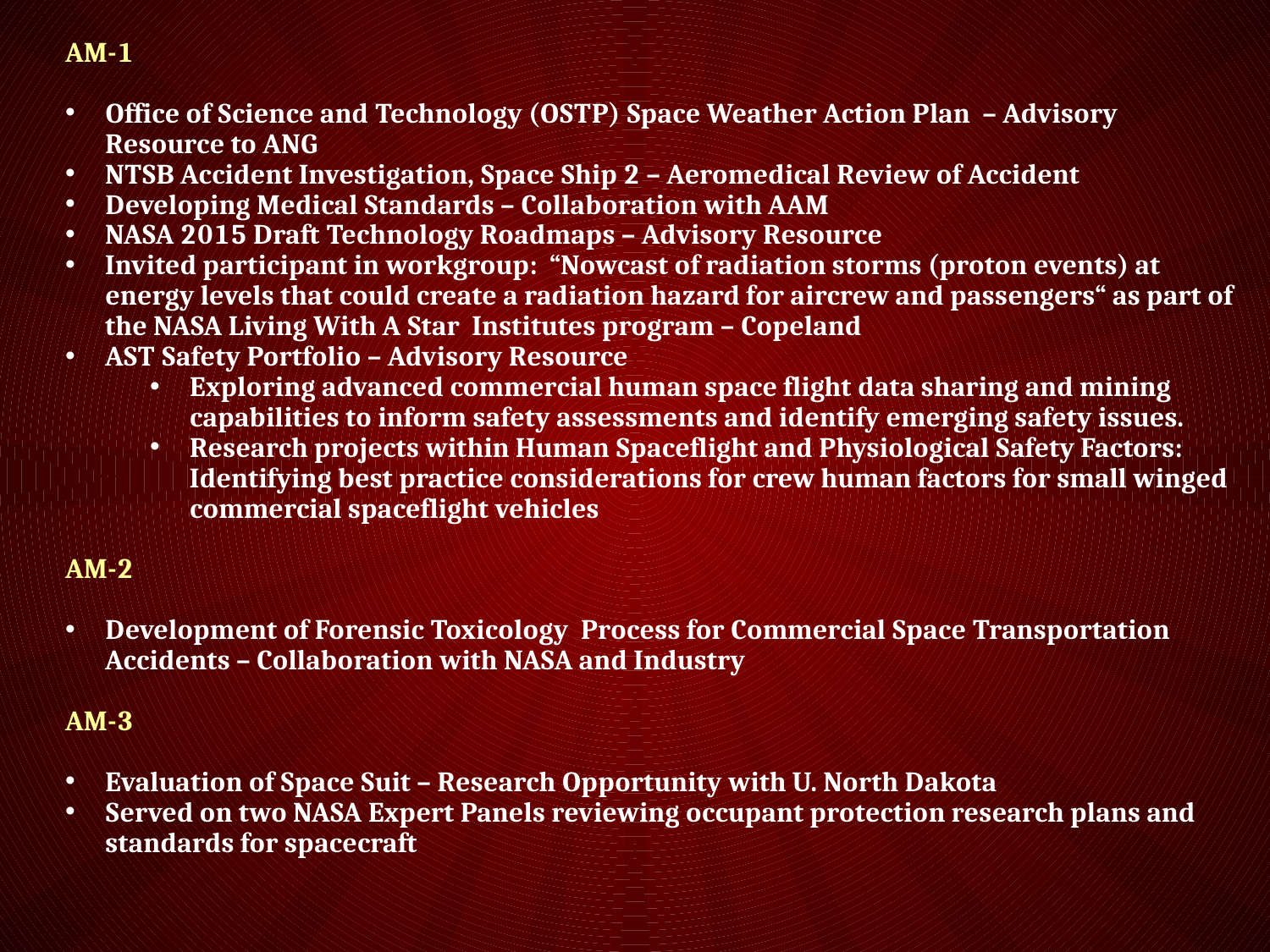

AM-1

Office of Science and Technology (OSTP) Space Weather Action Plan  – Advisory Resource to ANG
NTSB Accident Investigation, Space Ship 2 – Aeromedical Review of Accident
Developing Medical Standards – Collaboration with AAM
NASA 2015 Draft Technology Roadmaps – Advisory Resource
Invited participant in workgroup:  “Nowcast of radiation storms (proton events) at energy levels that could create a radiation hazard for aircrew and passengers“ as part of the NASA Living With A Star  Institutes program – Copeland
AST Safety Portfolio – Advisory Resource
Exploring advanced commercial human space flight data sharing and mining capabilities to inform safety assessments and identify emerging safety issues.
Research projects within Human Spaceflight and Physiological Safety Factors:  Identifying best practice considerations for crew human factors for small winged commercial spaceflight vehicles

AM-2

Development of Forensic Toxicology  Process for Commercial Space Transportation Accidents – Collaboration with NASA and Industry

AM-3

Evaluation of Space Suit – Research Opportunity with U. North Dakota
Served on two NASA Expert Panels reviewing occupant protection research plans and standards for spacecraft